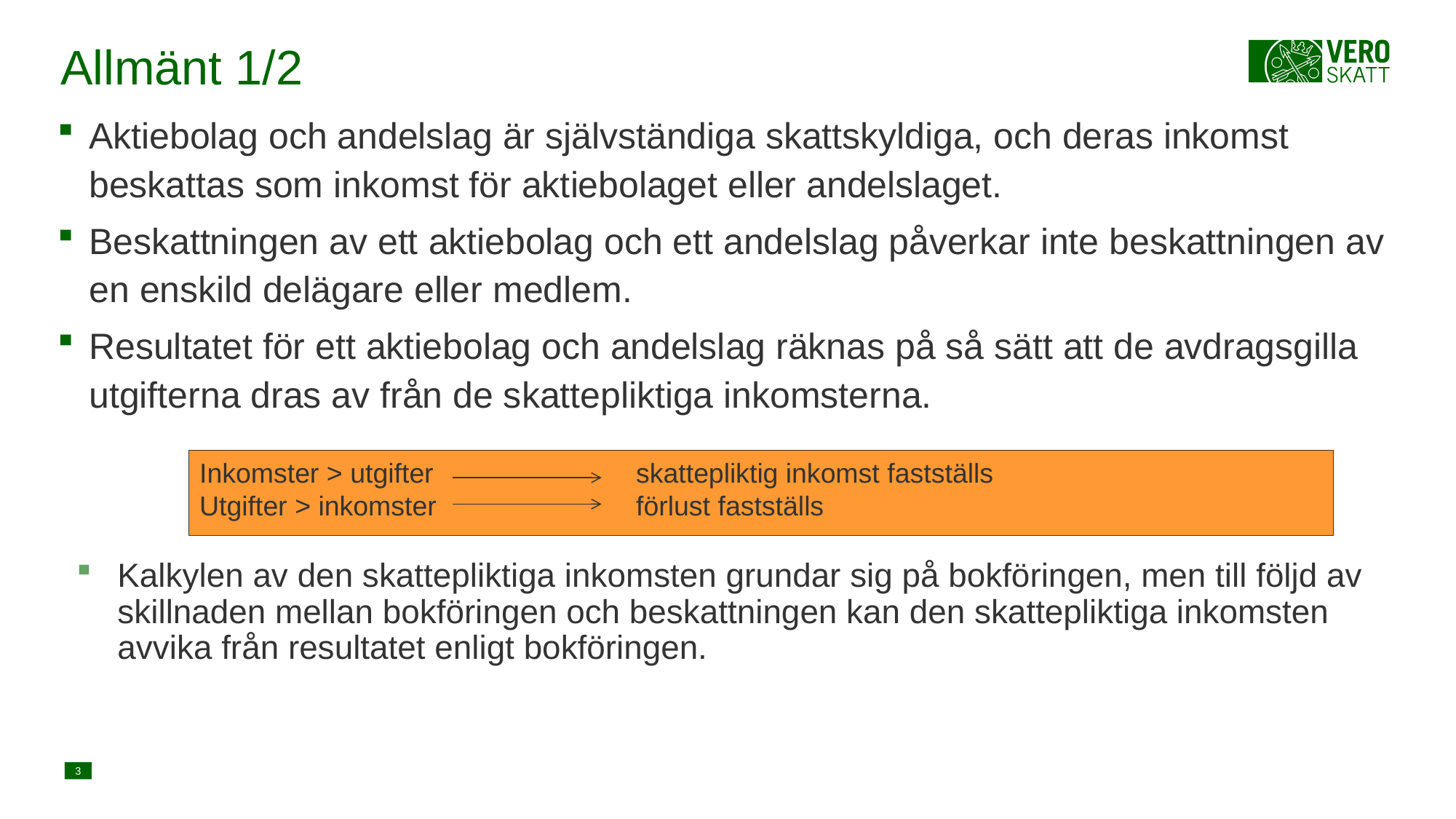

# Allmänt 1/2
Aktiebolag och andelslag är självständiga skattskyldiga, och deras inkomst beskattas som inkomst för aktiebolaget eller andelslaget.
Beskattningen av ett aktiebolag och ett andelslag påverkar inte beskattningen av en enskild delägare eller medlem.
Resultatet för ett aktiebolag och andelslag räknas på så sätt att de avdragsgilla utgifterna dras av från de skattepliktiga inkomsterna.

Inkomster > utgifter 	 	skattepliktig inkomst fastställs
Utgifter > inkomster 	 	förlust fastställs

Kalkylen av den skattepliktiga inkomsten grundar sig på bokföringen, men till följd av skillnaden mellan bokföringen och beskattningen kan den skattepliktiga inkomsten avvika från resultatet enligt bokföringen.

3